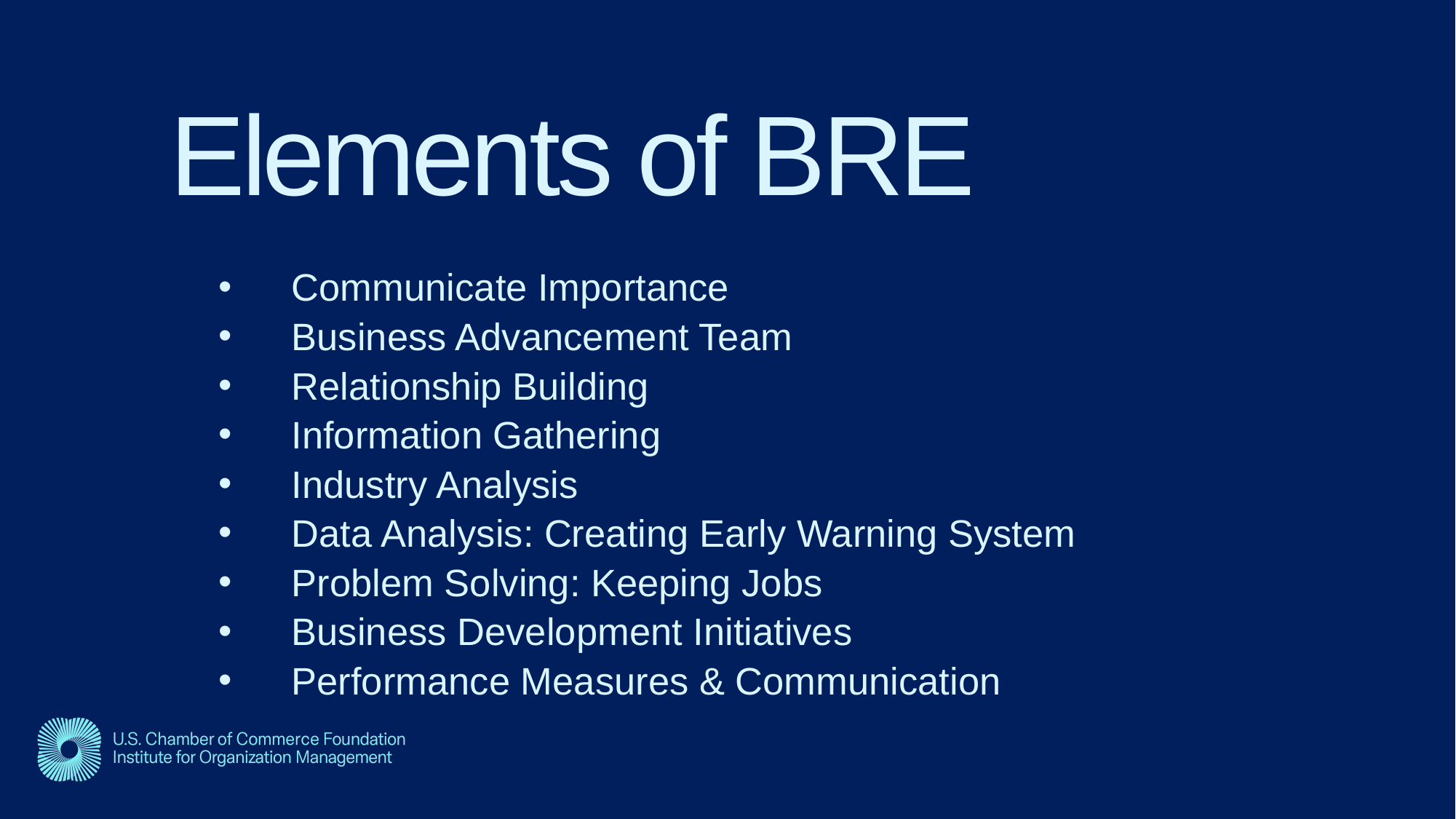

# Elements of BRE
Communicate Importance
Business Advancement Team
Relationship Building
Information Gathering
Industry Analysis
Data Analysis: Creating Early Warning System
Problem Solving: Keeping Jobs
Business Development Initiatives
Performance Measures & Communication